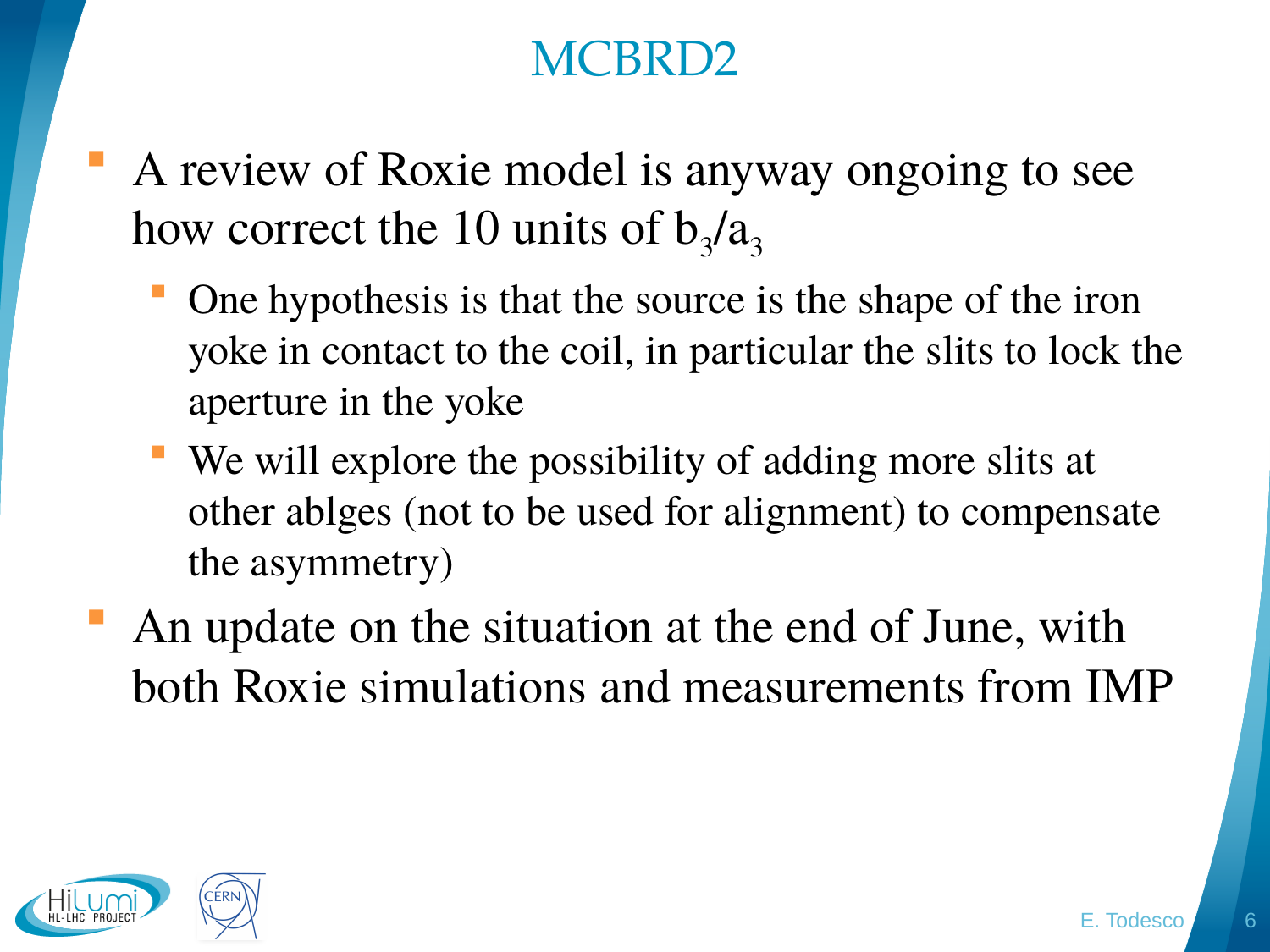

# MCBRD2
A review of Roxie model is anyway ongoing to see how correct the 10 units of b3/a3
One hypothesis is that the source is the shape of the iron yoke in contact to the coil, in particular the slits to lock the aperture in the yoke
We will explore the possibility of adding more slits at other ablges (not to be used for alignment) to compensate the asymmetry)
An update on the situation at the end of June, with both Roxie simulations and measurements from IMP
E. Todesco
6